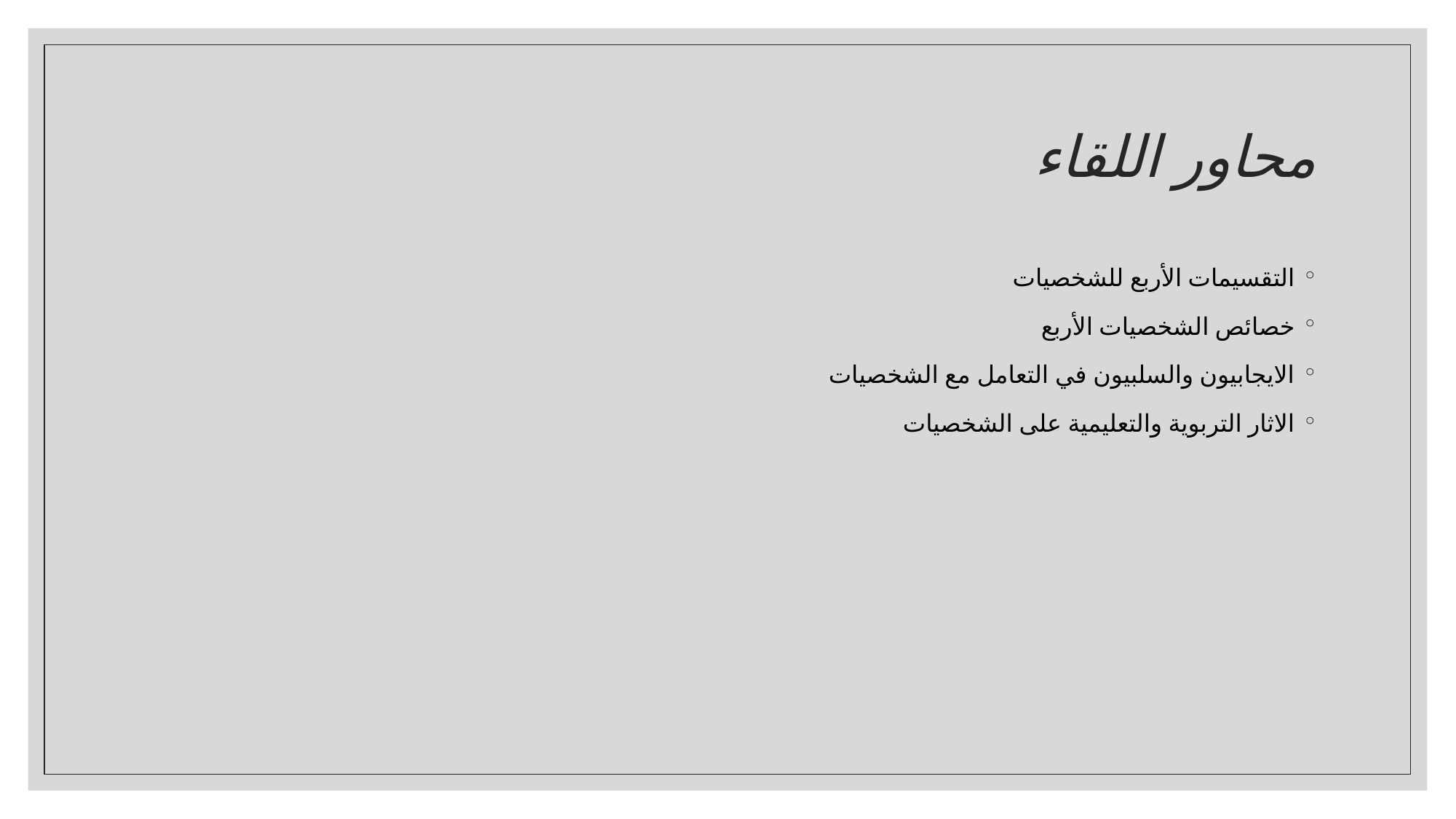

# محاور اللقاء
التقسيمات الأربع للشخصيات
خصائص الشخصيات الأربع
الايجابيون والسلبيون في التعامل مع الشخصيات
الاثار التربوية والتعليمية على الشخصيات